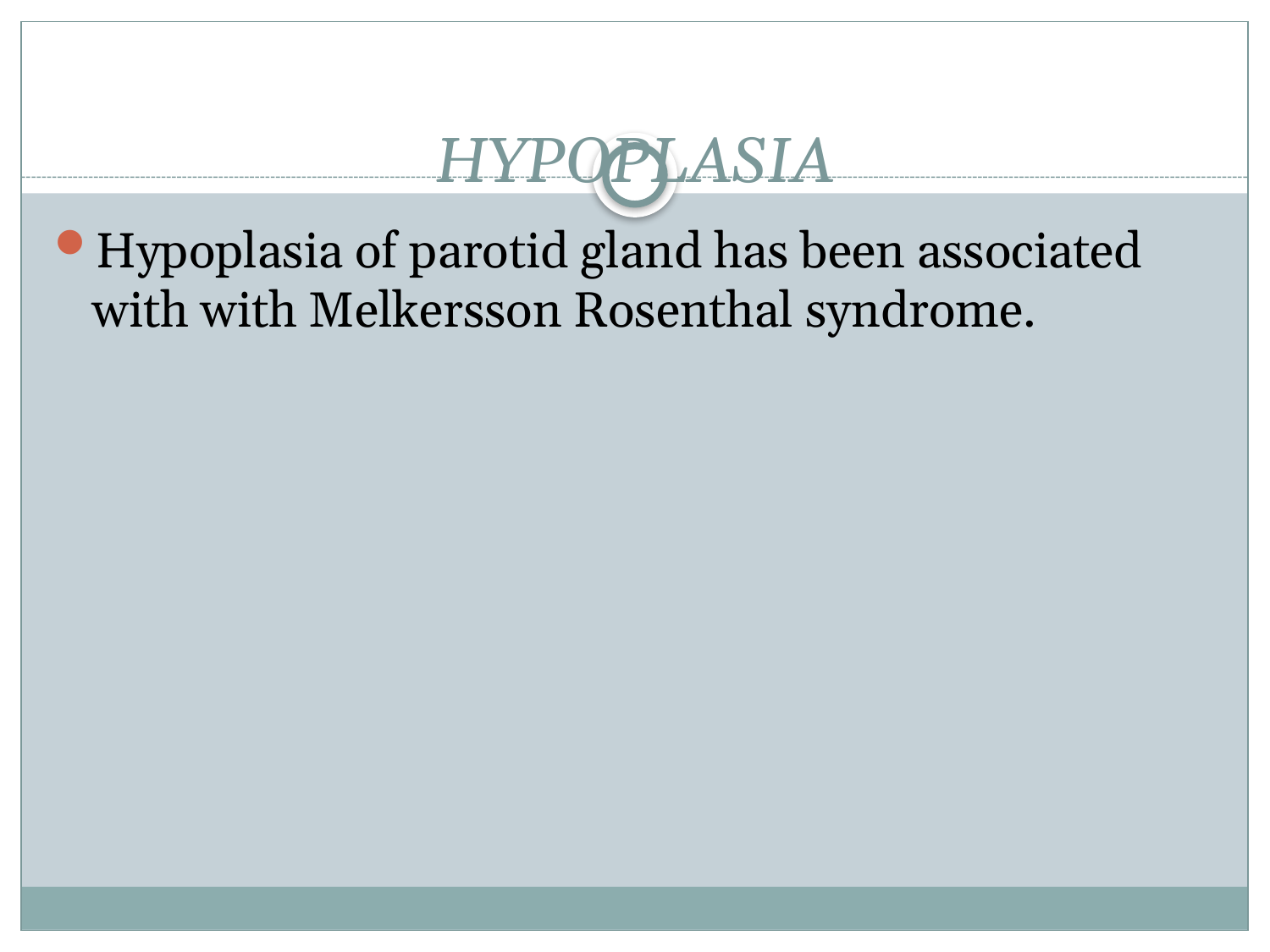

# HYPOPLASIA
Hypoplasia of parotid gland has been associated with with Melkersson Rosenthal syndrome.